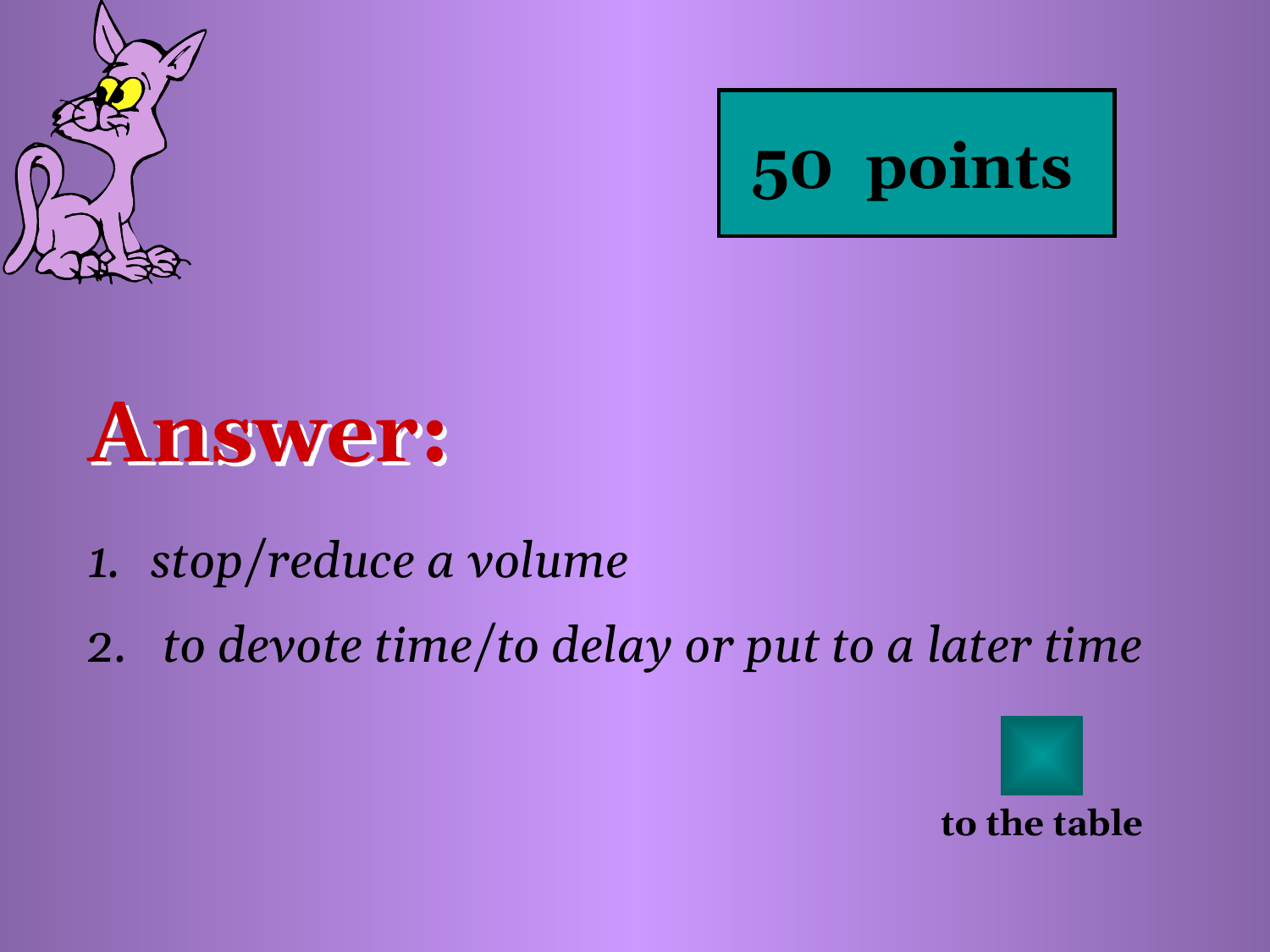

50  points
# Answer:
stop/reduce a volume
 to devote time/to delay or put to a later time

to the table